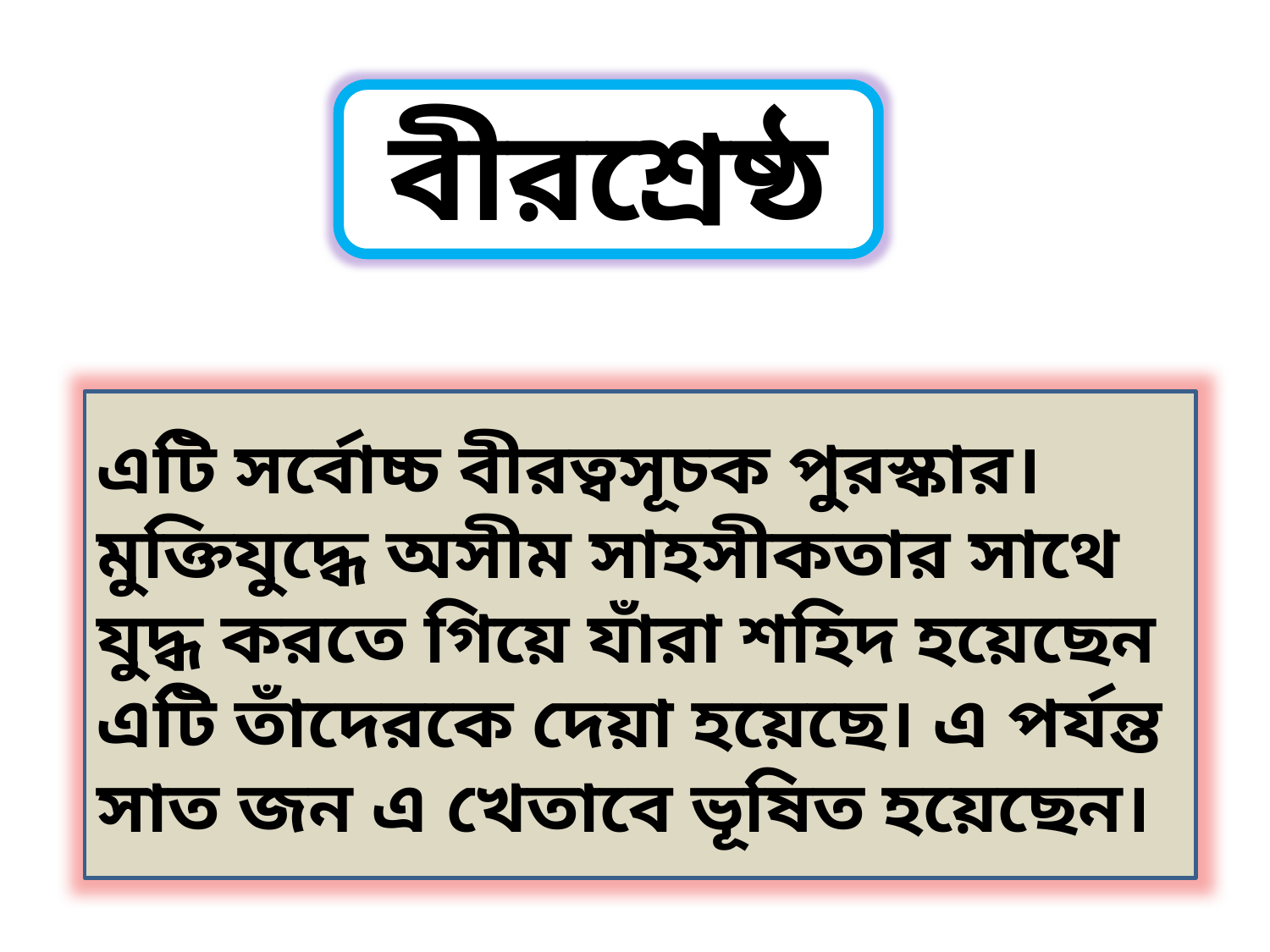

বীরশ্রেষ্ঠ
এটি সর্বোচ্চ বীরত্বসূচক পুরস্কার। মুক্তিযুদ্ধে অসীম সাহসীকতার সাথে যুদ্ধ করতে গিয়ে যাঁরা শহিদ হয়েছেন এটি তাঁদেরকে দেয়া হয়েছে। এ পর্যন্ত সাত জন এ খেতাবে ভূষিত হয়েছেন।